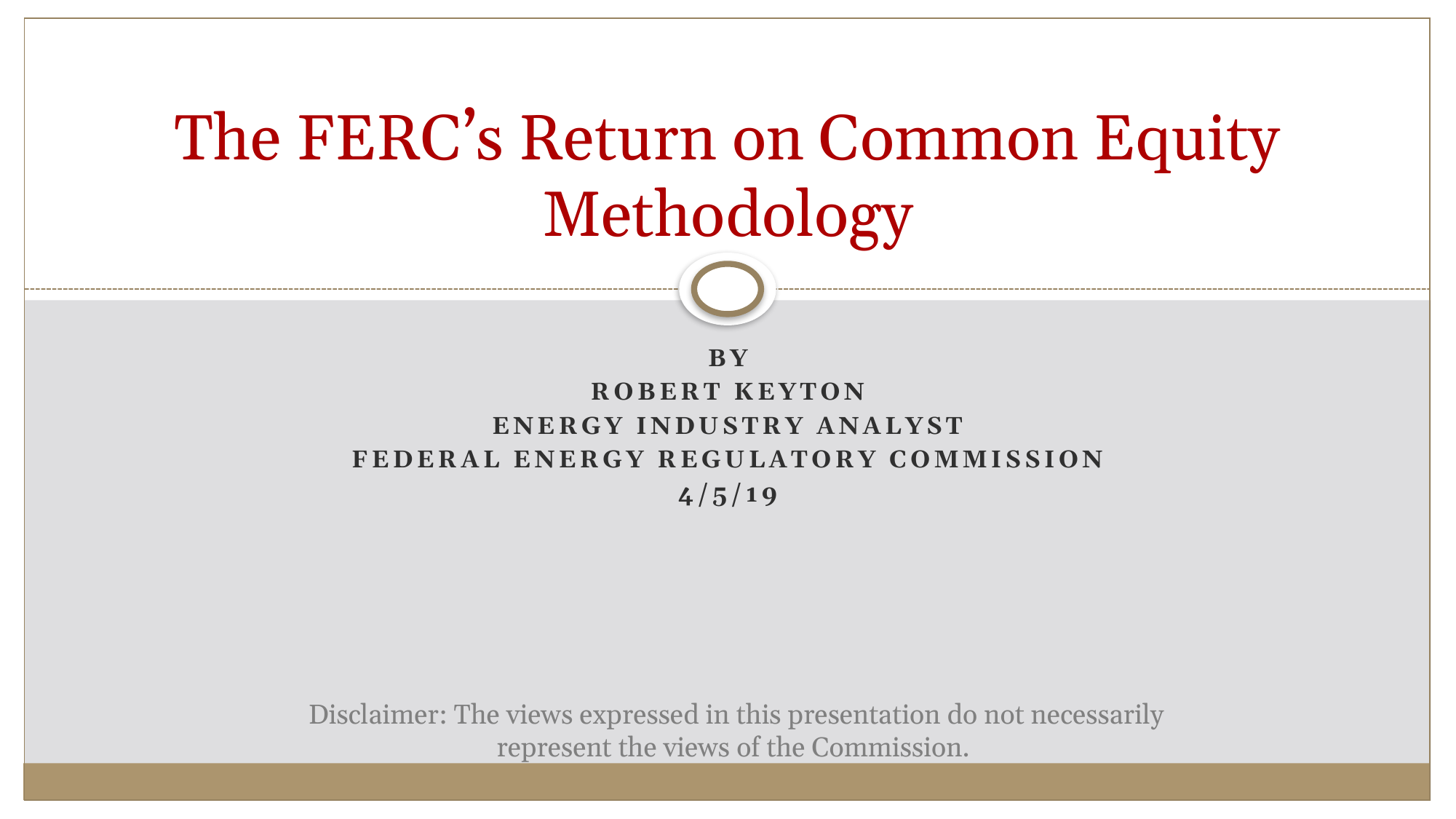

# The FERC’s Return on Common Equity Methodology
By
Robert Keyton
Energy industry analyst
Federal Energy Regulatory commission
4/5/19
Disclaimer: The views expressed in this presentation do not necessarily represent the views of the Commission.